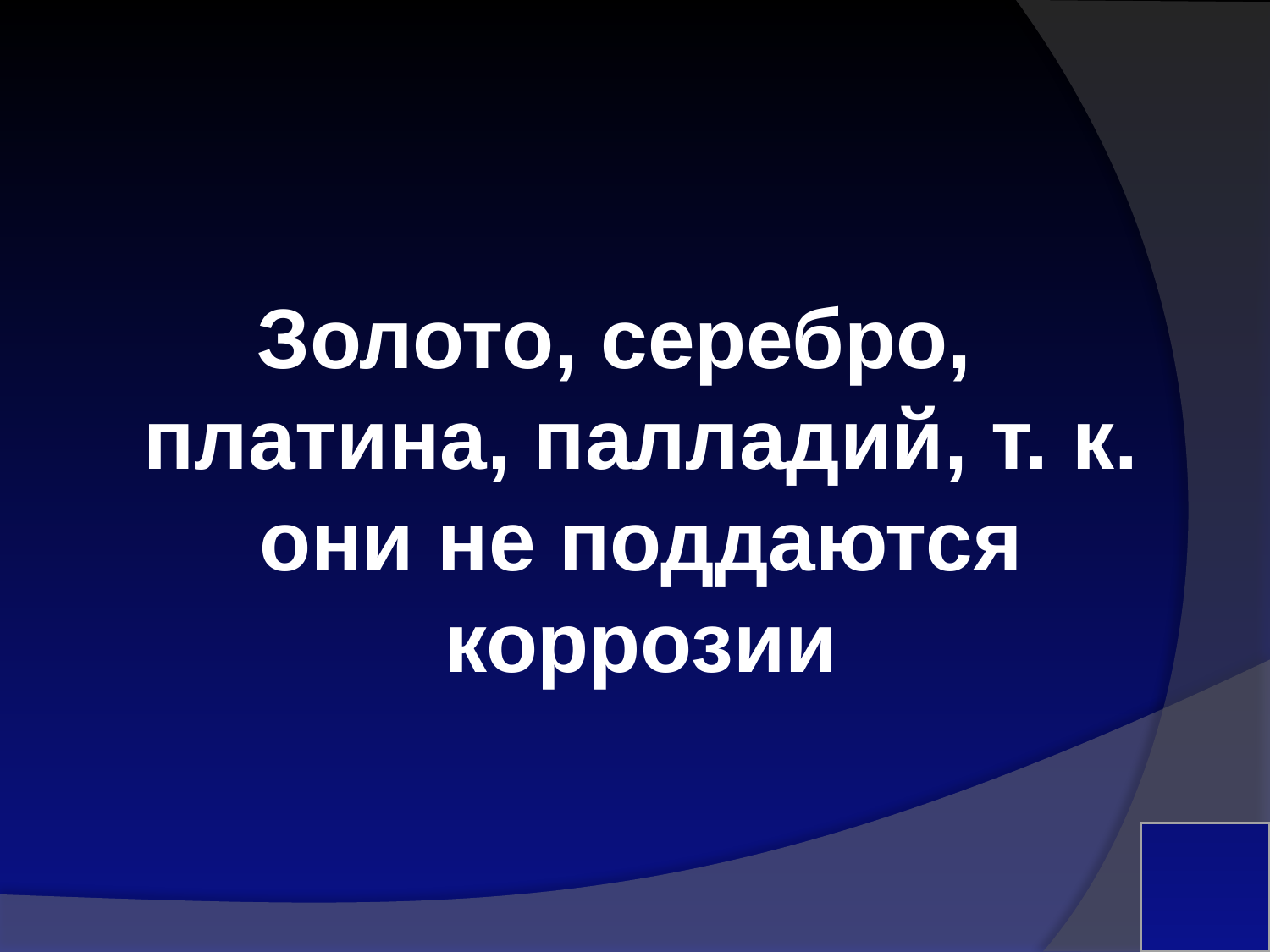

Золото, серебро, платина, палладий, т. к. они не поддаются коррозии